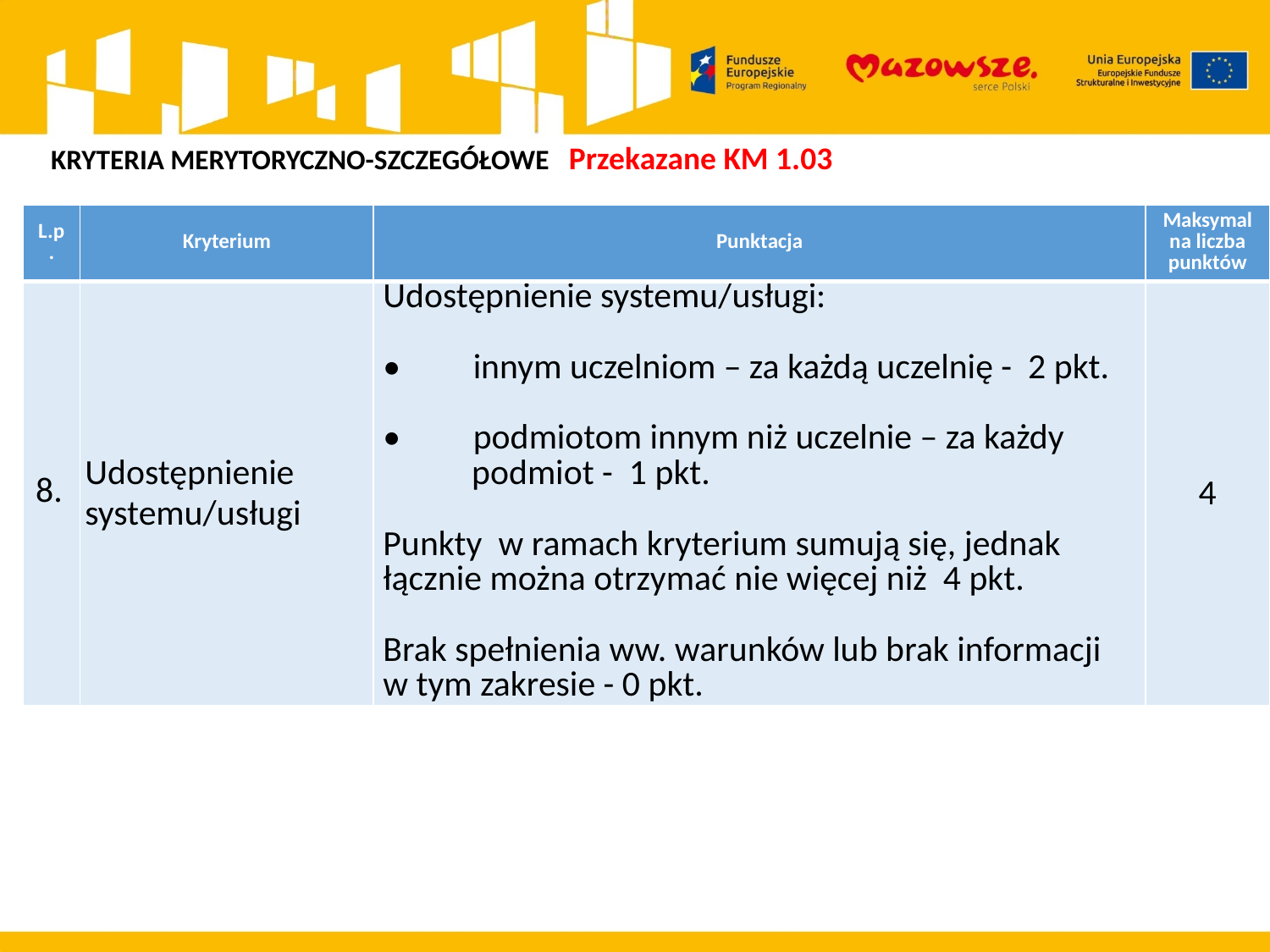

KRYTERIA MERYTORYCZNO-SZCZEGÓŁOWE   Przekazane KM 1.03
| L.p. | Kryterium | Punktacja | Maksymalna liczba punktów |
| --- | --- | --- | --- |
| 8. | Udostępnienie systemu/usługi | Udostępnienie systemu/usługi: • innym uczelniom – za każdą uczelnię - 2 pkt. • podmiotom innym niż uczelnie – za każdy podmiot - 1 pkt. Punkty w ramach kryterium sumują się, jednak łącznie można otrzymać nie więcej niż 4 pkt. Brak spełnienia ww. warunków lub brak informacji w tym zakresie - 0 pkt. | 4 |